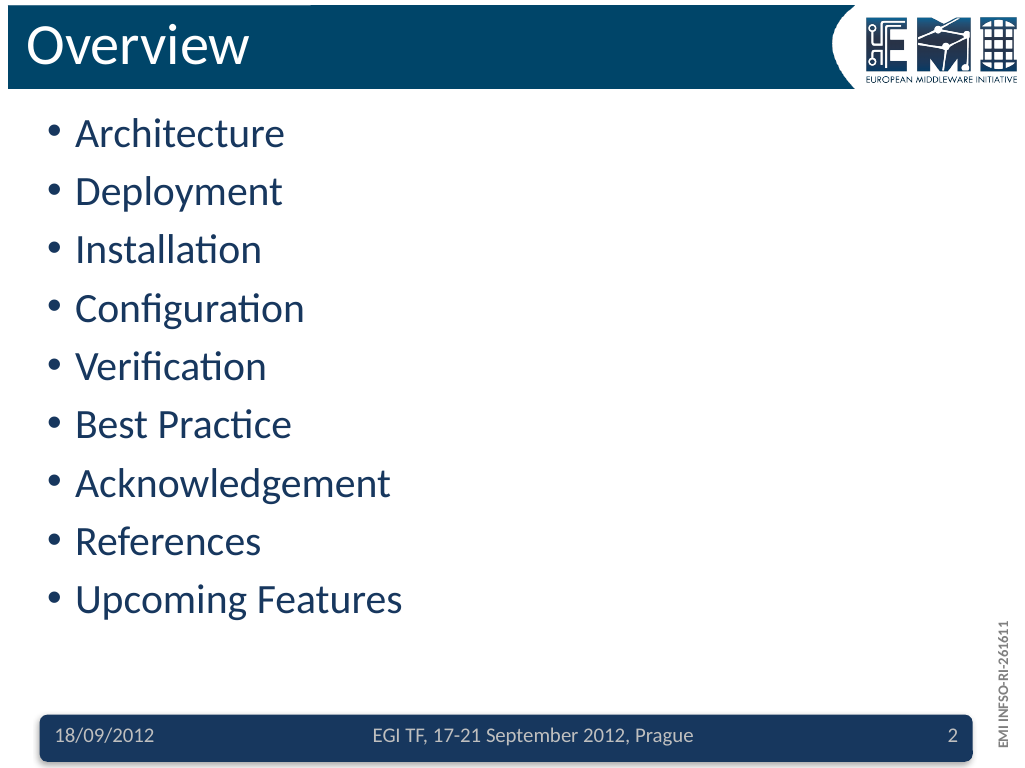

# Overview
Architecture
Deployment
Installation
Configuration
Verification
Best Practice
Acknowledgement
References
Upcoming Features

18/09/2012
EGI TF, 17-21 September 2012, Prague
2